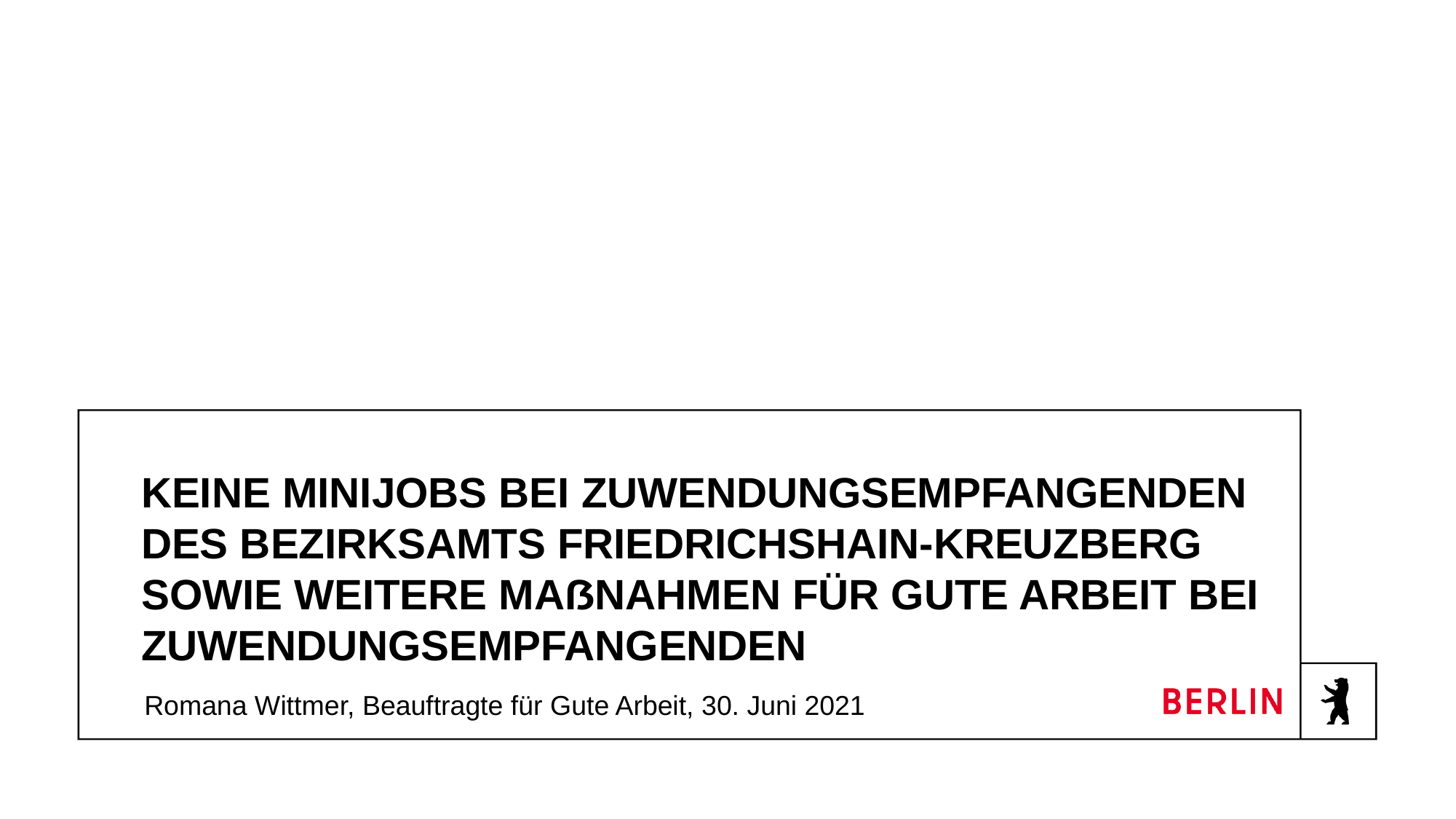

# Keine Minijobs bei Zuwendungsempfangenden des Bezirksamts Friedrichshain-Kreuzberg sowie weitere Maßnahmen für Gute Arbeit bei Zuwendungsempfangenden
Romana Wittmer, Beauftragte für Gute Arbeit, 30. Juni 2021